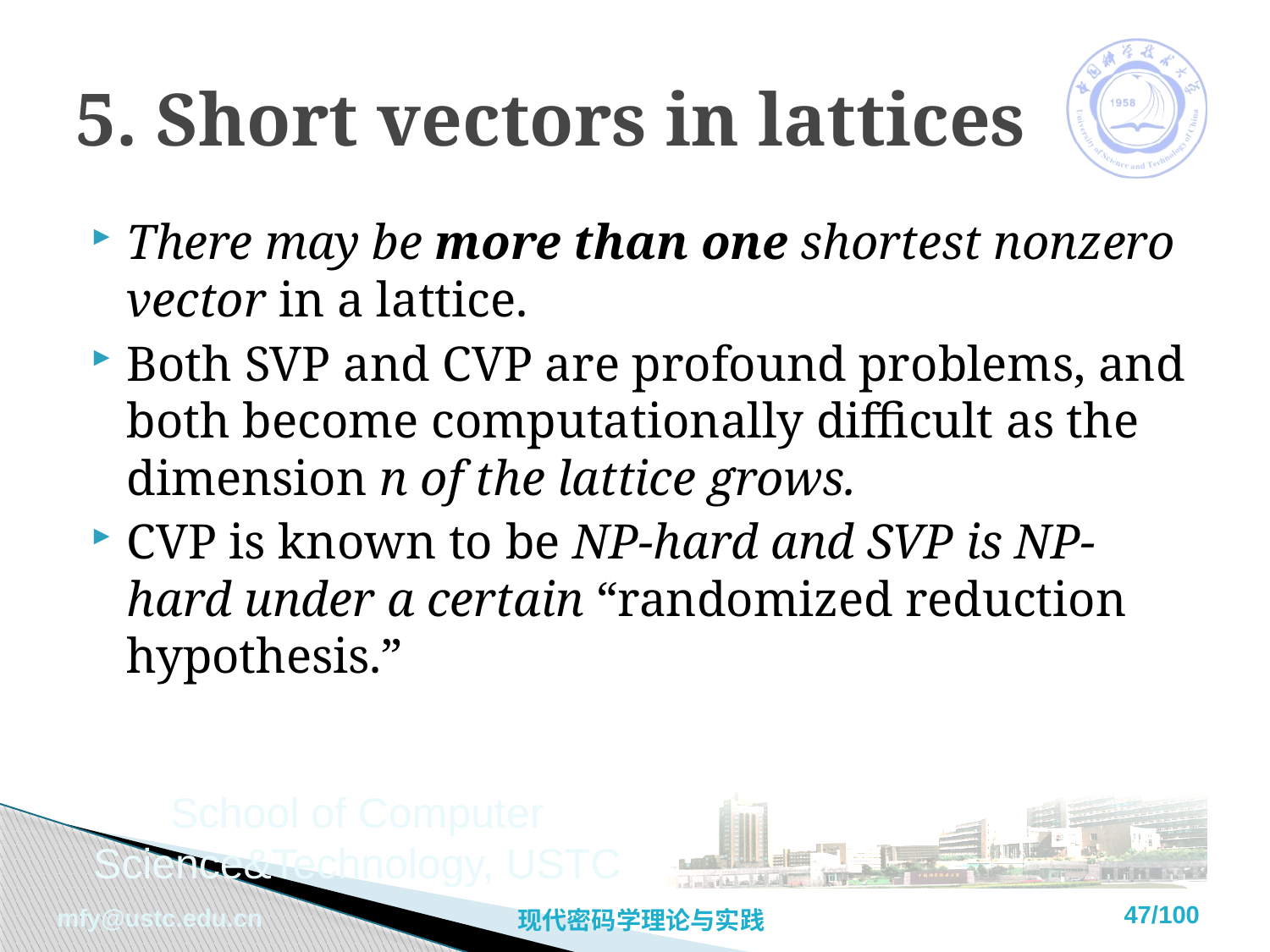

# 5. Short vectors in lattices
There may be more than one shortest nonzero vector in a lattice.
Both SVP and CVP are profound problems, and both become computationally difficult as the dimension n of the lattice grows.
CVP is known to be NP-hard and SVP is NP-hard under a certain “randomized reduction hypothesis.”